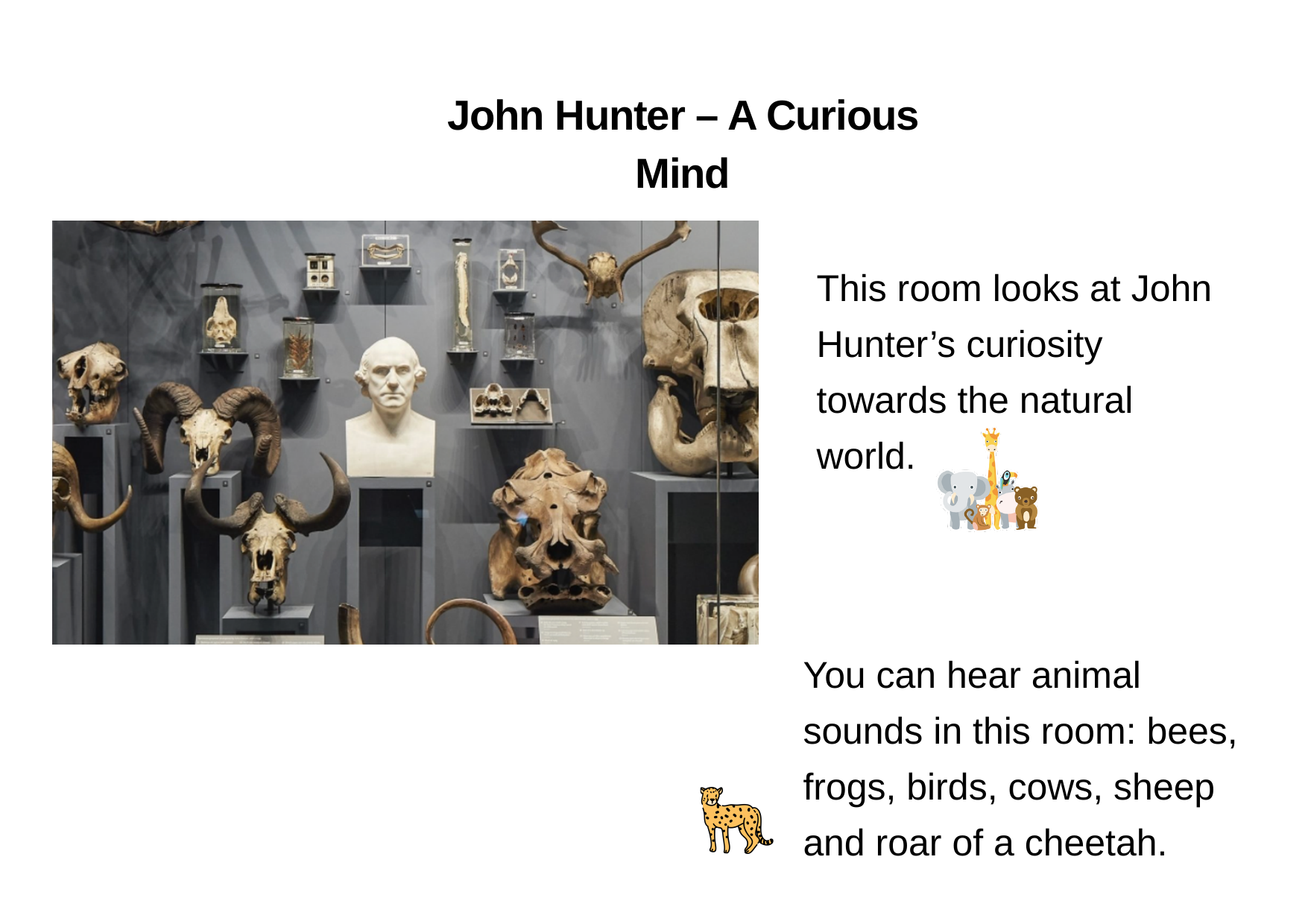

John Hunter – A Curious Mind

This room looks at John Hunter’s curiosity towards the natural world.

You can hear animal sounds in this room: bees, frogs, birds, cows, sheep and roar of a cheetah.